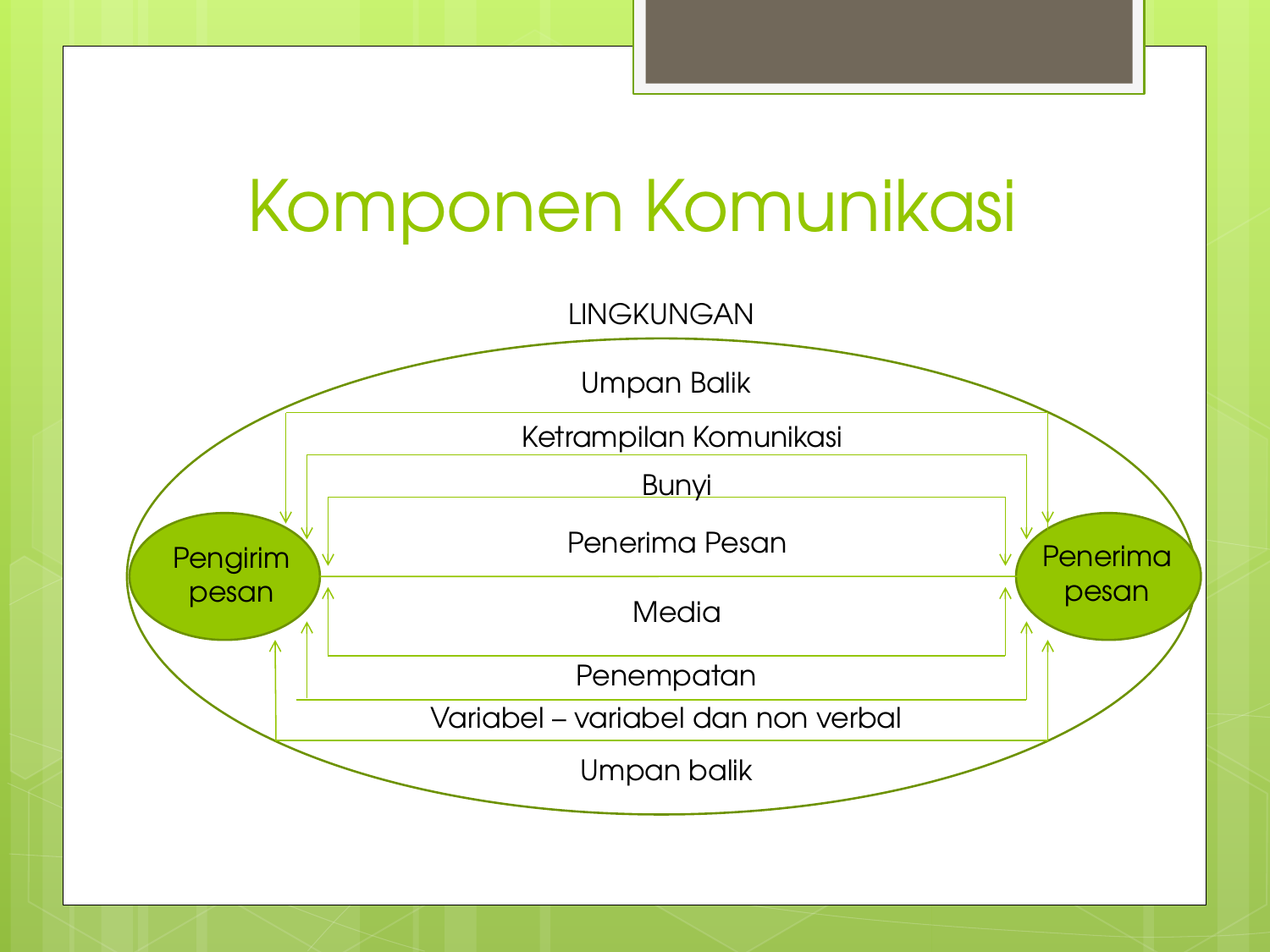

# Komponen Komunikasi
LINGKUNGAN

Umpan Balik
Ketrampilan Komunikasi
Bunyi

Penerima Pesan
Penerima pesan
Pengirim pesan
Media
Penempatan
Variabel – variabel dan non verbal
Umpan balik